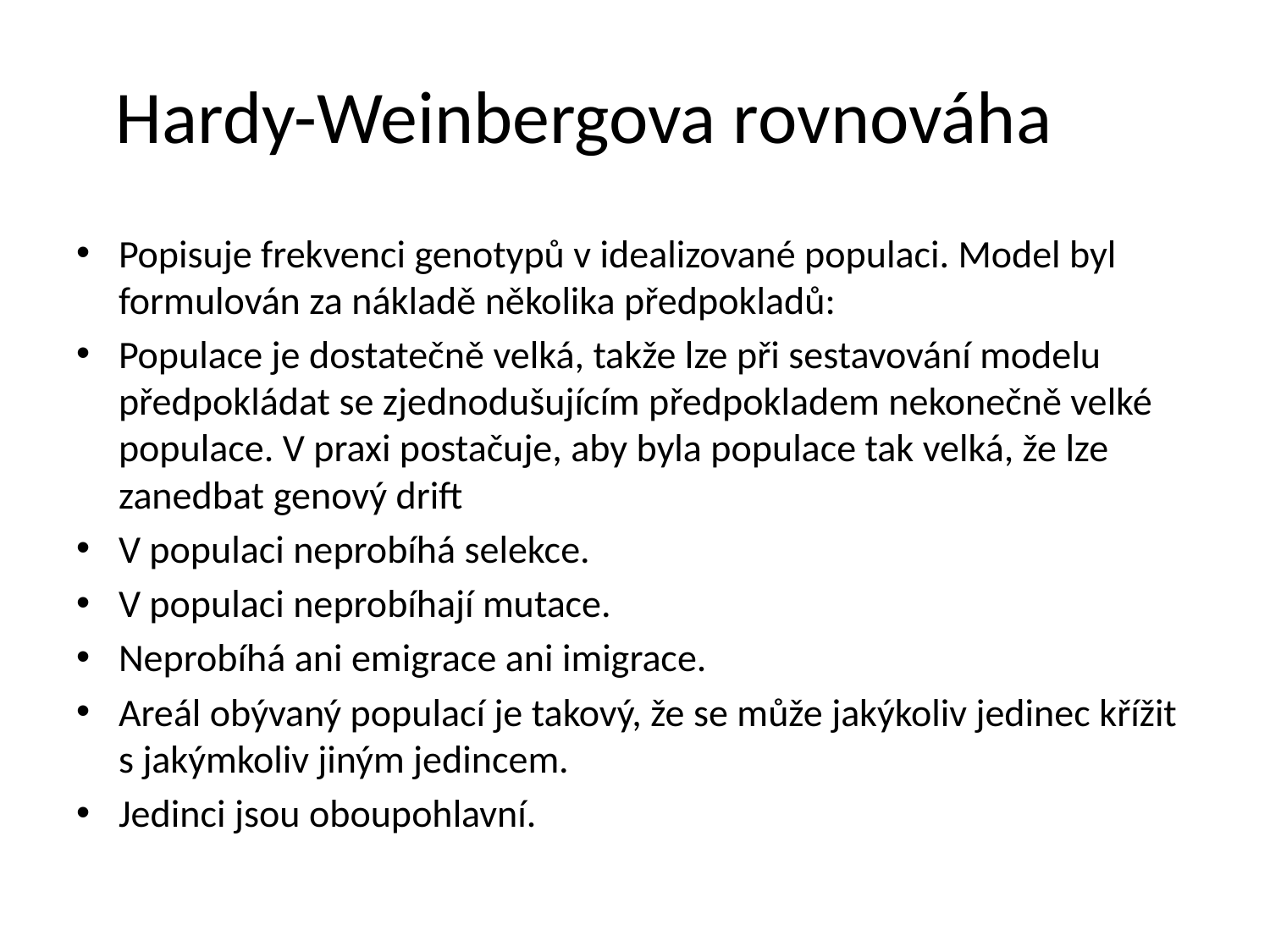

Hardy-Weinbergova rovnováha
Popisuje frekvenci genotypů v idealizované populaci. Model byl formulován za nákladě několika předpokladů:
Populace je dostatečně velká, takže lze při sestavování modelu předpokládat se zjednodušujícím předpokladem nekonečně velké populace. V praxi postačuje, aby byla populace tak velká, že lze zanedbat genový drift
V populaci neprobíhá selekce.
V populaci neprobíhají mutace.
Neprobíhá ani emigrace ani imigrace.
Areál obývaný populací je takový, že se může jakýkoliv jedinec křížit s jakýmkoliv jiným jedincem.
Jedinci jsou oboupohlavní.